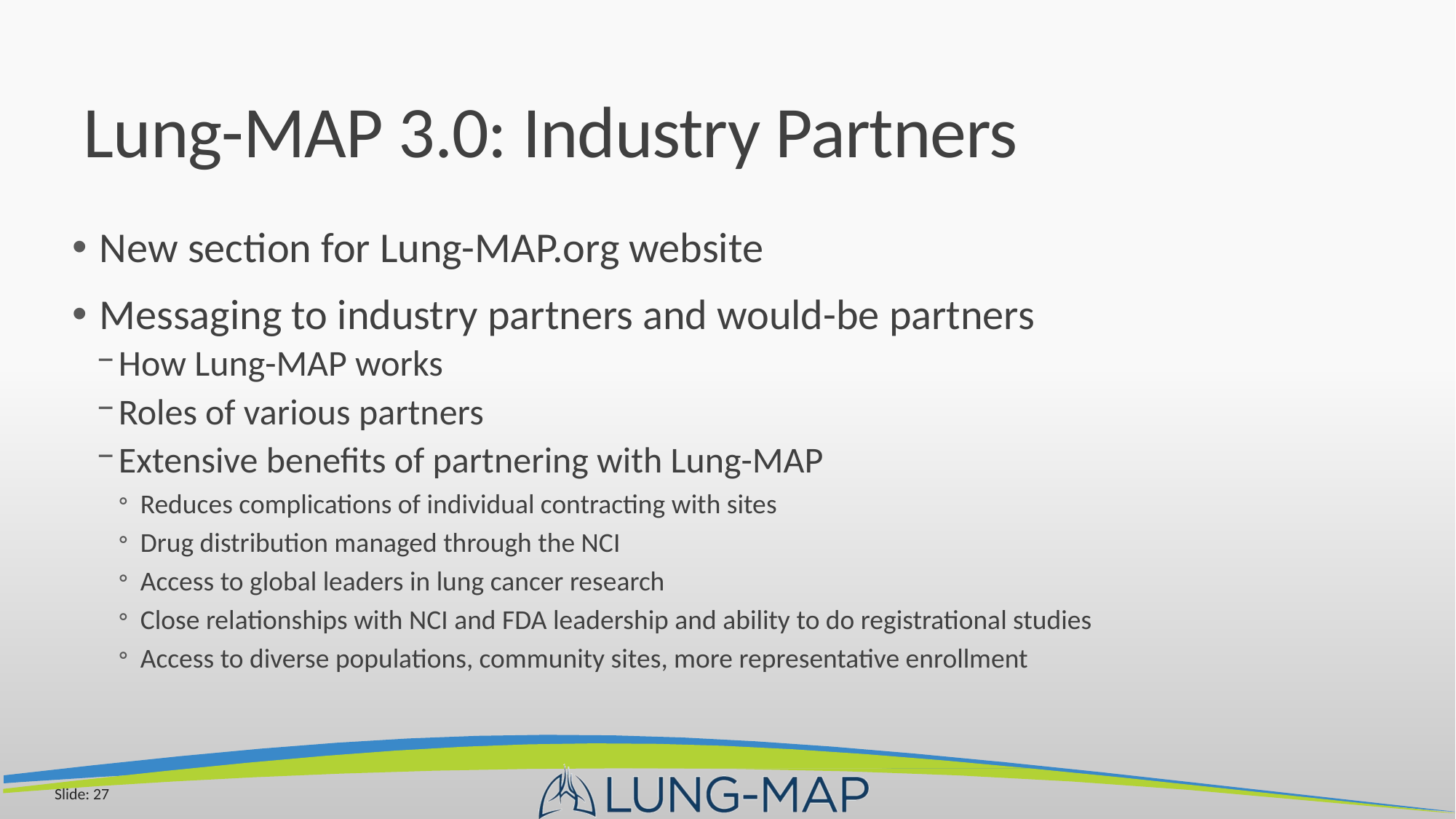

# Lung-MAP 3.0: Industry Partners
New section for Lung-MAP.org website
Messaging to industry partners and would-be partners
How Lung-MAP works
Roles of various partners
Extensive benefits of partnering with Lung-MAP
Reduces complications of individual contracting with sites
Drug distribution managed through the NCI
Access to global leaders in lung cancer research
Close relationships with NCI and FDA leadership and ability to do registrational studies
Access to diverse populations, community sites, more representative enrollment

Slide: 27